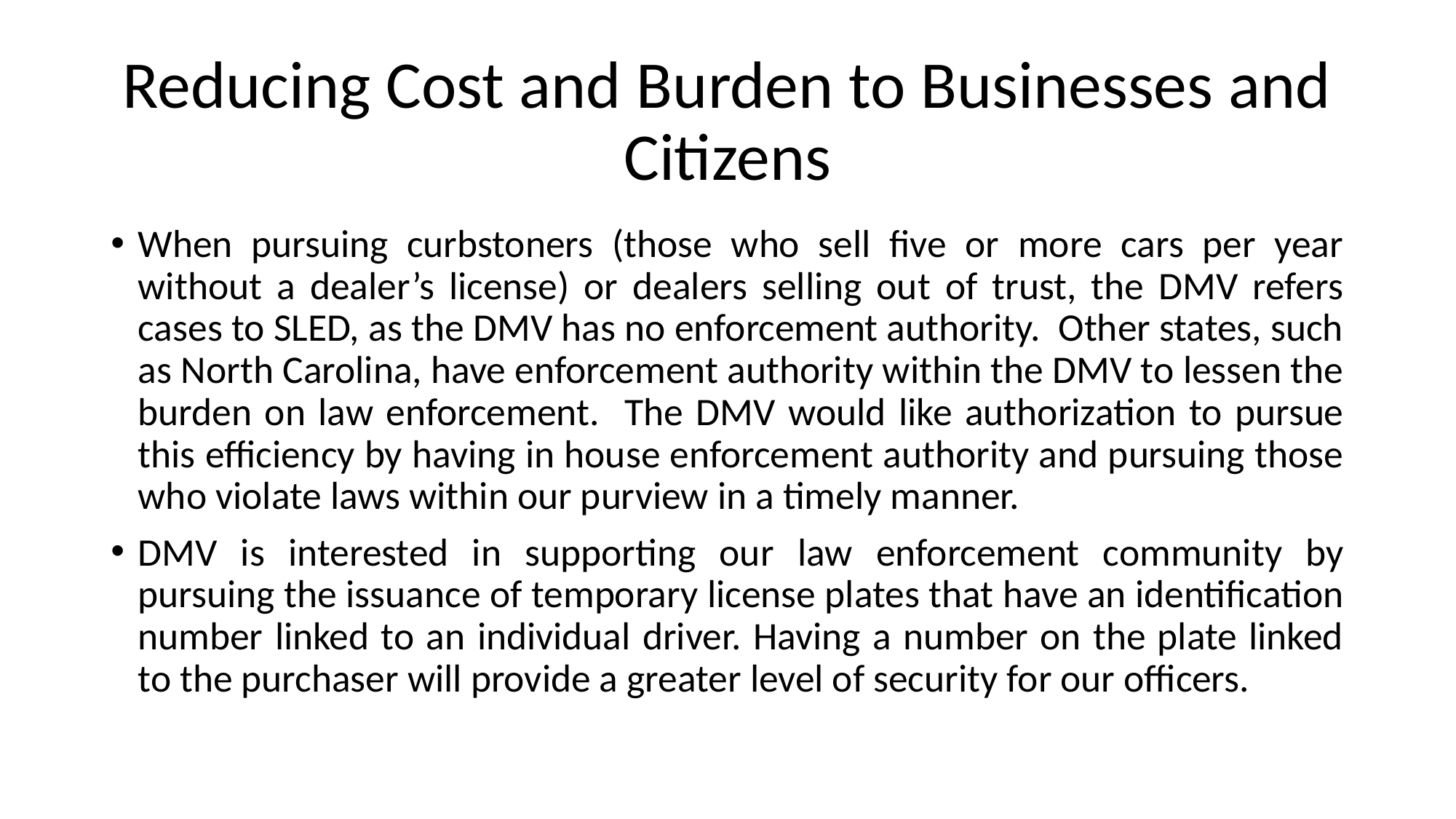

# Reducing Cost and Burden to Businesses and Citizens
When pursuing curbstoners (those who sell five or more cars per year without a dealer’s license) or dealers selling out of trust, the DMV refers cases to SLED, as the DMV has no enforcement authority.  Other states, such as North Carolina, have enforcement authority within the DMV to lessen the burden on law enforcement.  The DMV would like authorization to pursue this efficiency by having in house enforcement authority and pursuing those who violate laws within our purview in a timely manner.
DMV is interested in supporting our law enforcement community by pursuing the issuance of temporary license plates that have an identification number linked to an individual driver. Having a number on the plate linked to the purchaser will provide a greater level of security for our officers.